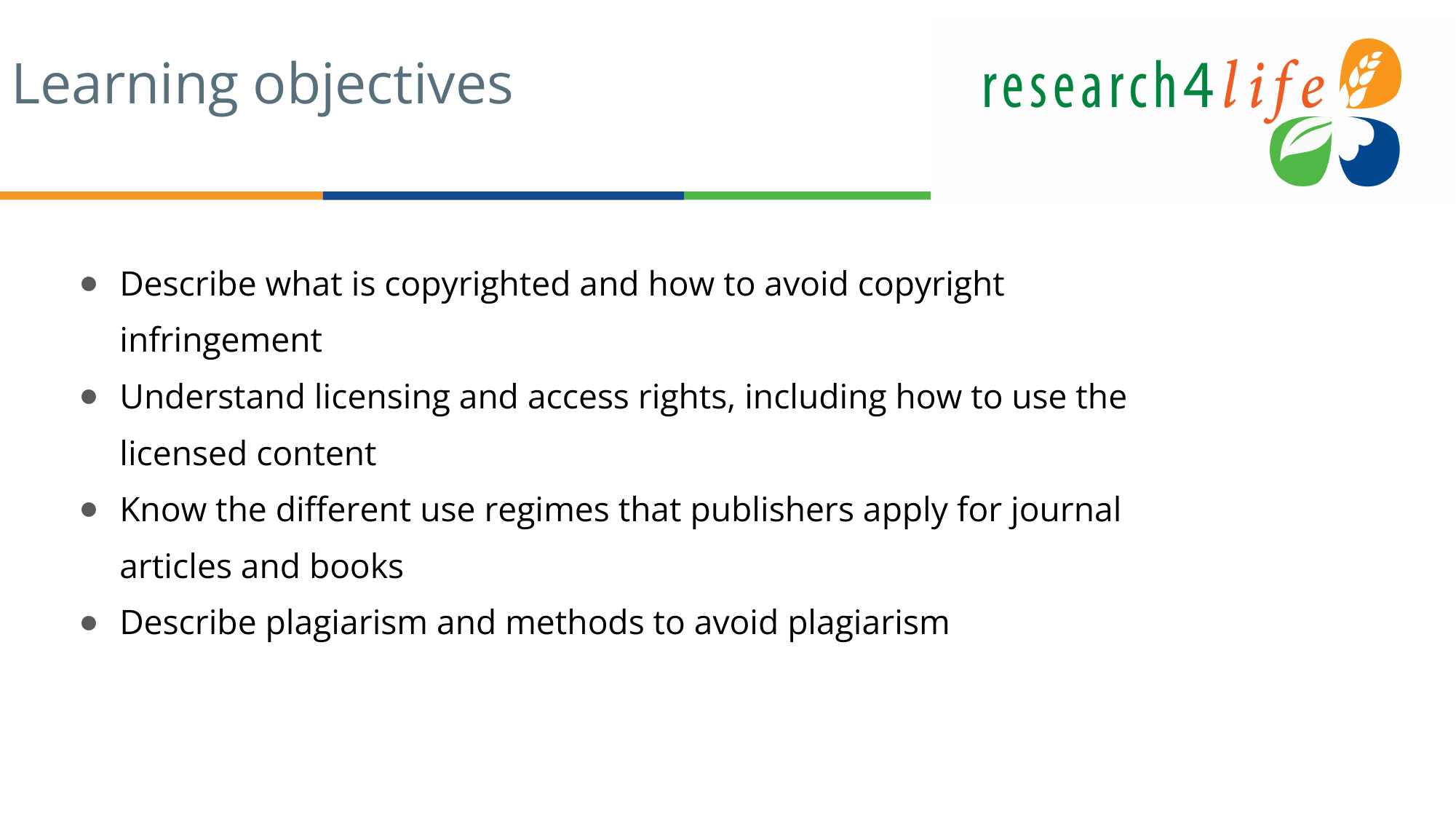

# Learning objectives
Describe what is copyrighted and how to avoid copyright infringement
Understand licensing and access rights, including how to use the licensed content
Know the different use regimes that publishers apply for journal articles and books
Describe plagiarism and methods to avoid plagiarism